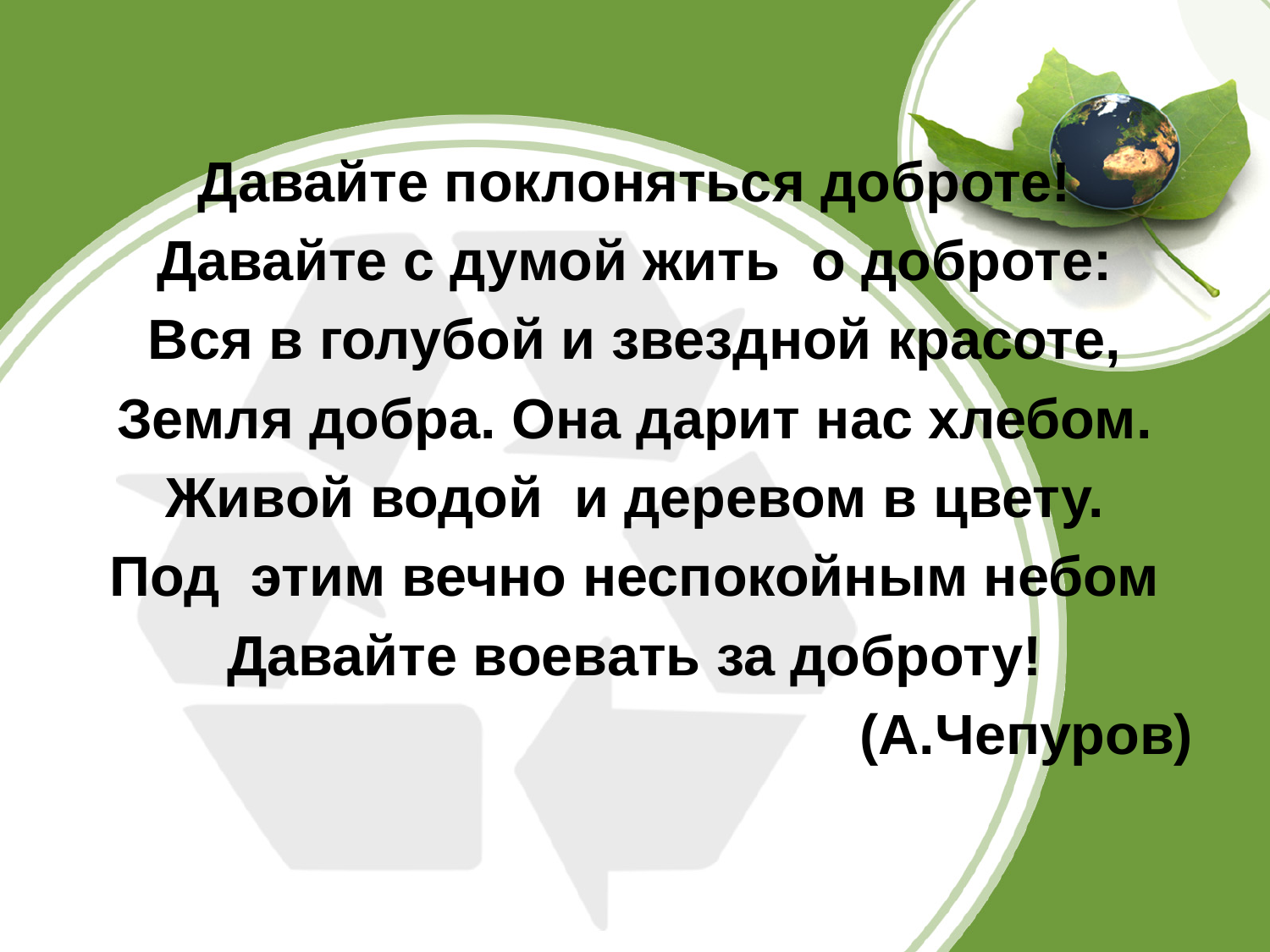

Давайте поклоняться доброте!
Давайте с думой жить  о доброте:
Вся в голубой и звездной красоте,
Земля добра. Она дарит нас хлебом.
Живой водой  и деревом в цвету.
Под  этим вечно неспокойным небом
Давайте воевать за доброту!
                                                  (А.Чепуров)